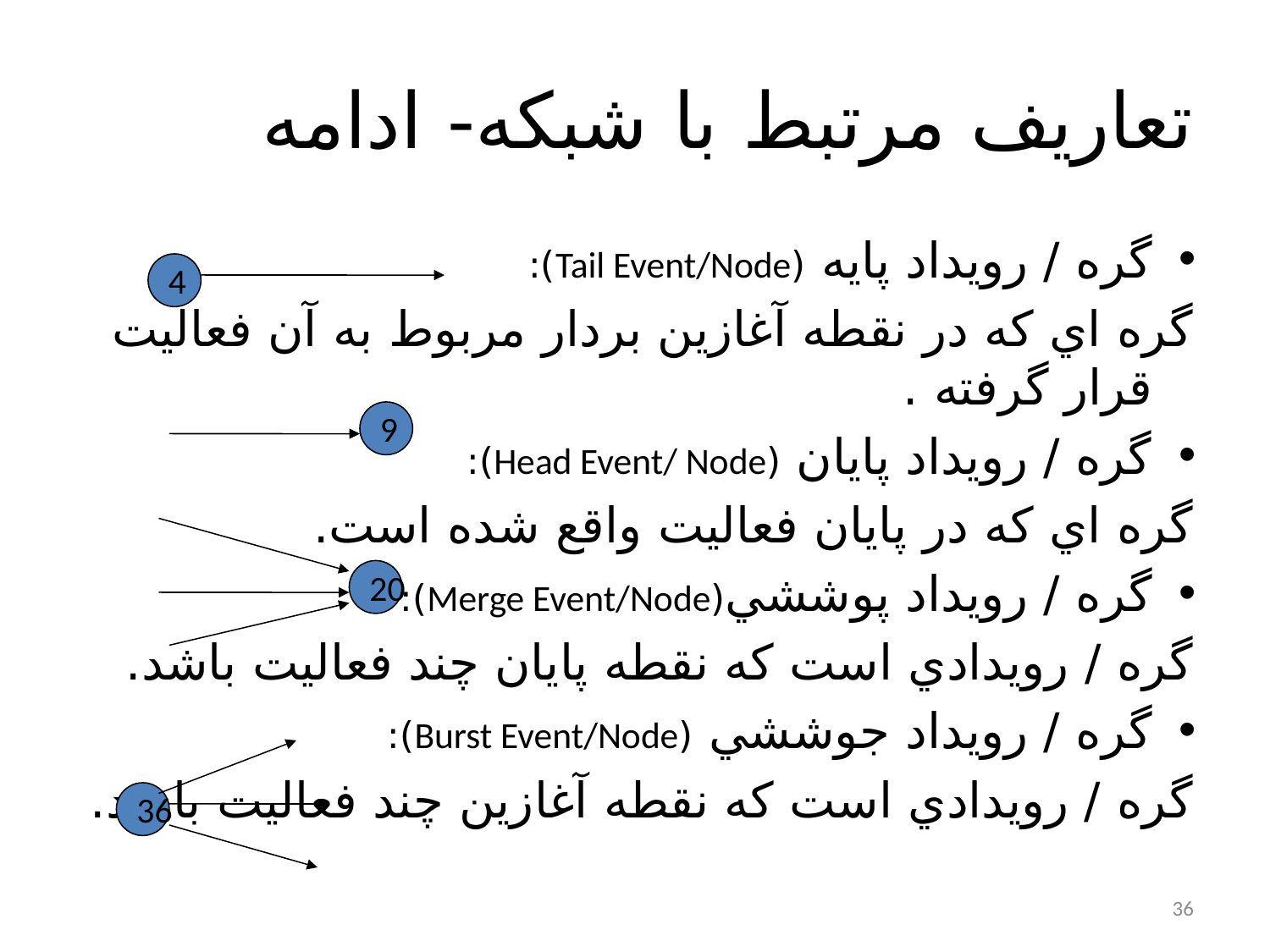

# تعاريف مرتبط با شبکه- ادامه
گره / رويداد پايه (Tail Event/Node):
گره اي که در نقطه آغازين بردار مربوط به آن فعاليت قرار گرفته .
گره / رويداد پايان (Head Event/ Node):
گره اي که در پايان فعاليت واقع شده است.
گره / رويداد پوششي(Merge Event/Node):
گره / رويدادي است که نقطه پايان چند فعاليت باشد.
گره / رويداد جوششي (Burst Event/Node):
گره / رويدادي است که نقطه آغازين چند فعاليت باشد.

4

9

20

36

36